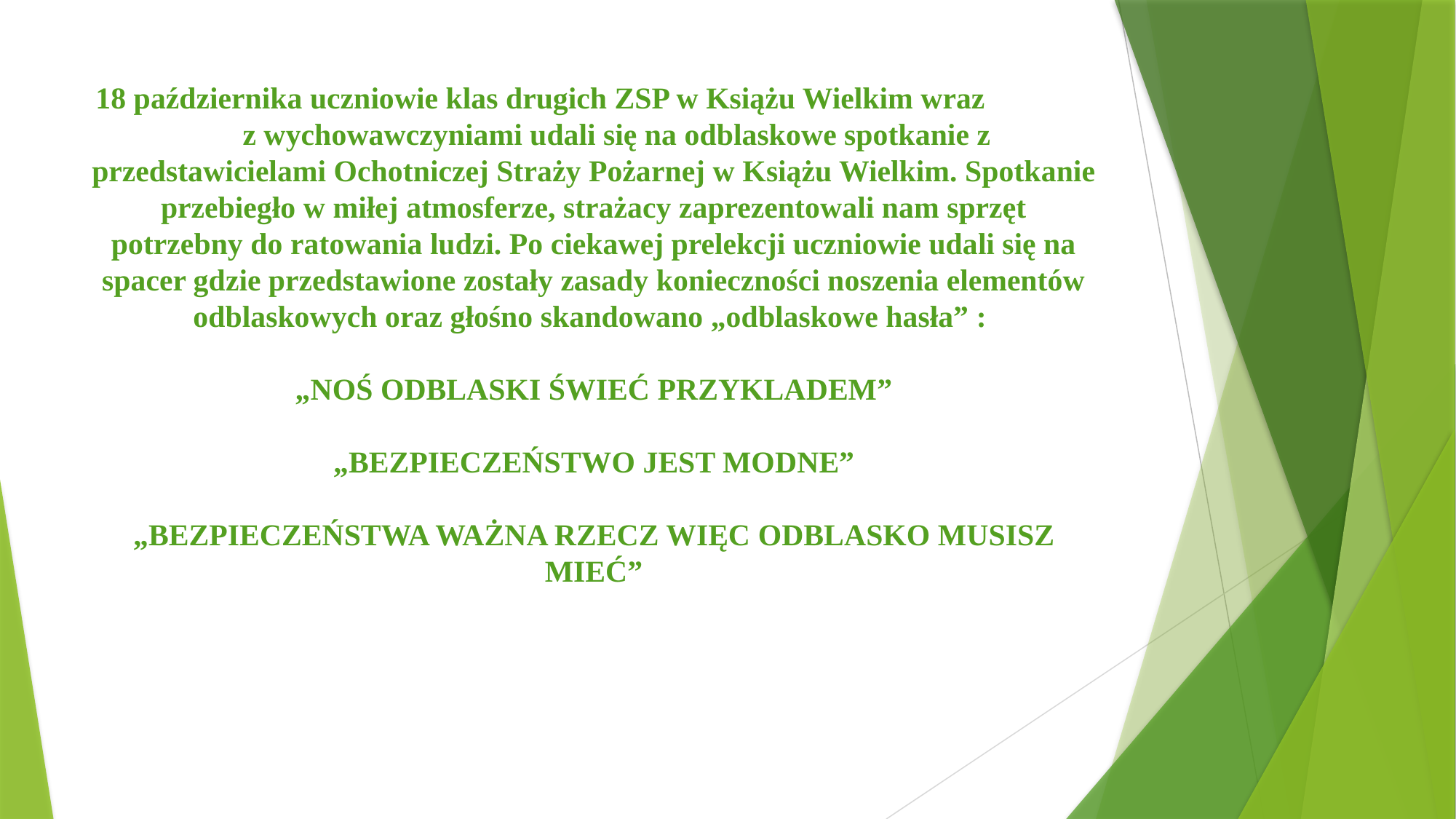

# 18 października uczniowie klas drugich ZSP w Książu Wielkim wraz                     z wychowawczyniami udali się na odblaskowe spotkanie z przedstawicielami Ochotniczej Straży Pożarnej w Książu Wielkim. Spotkanie przebiegło w miłej atmosferze, strażacy zaprezentowali nam sprzęt potrzebny do ratowania ludzi. Po ciekawej prelekcji uczniowie udali się na spacer gdzie przedstawione zostały zasady konieczności noszenia elementów odblaskowych oraz głośno skandowano „odblaskowe hasła” : „NOŚ ODBLASKI ŚWIEĆ PRZYKLADEM” „BEZPIECZEŃSTWO JEST MODNE” „BEZPIECZEŃSTWA WAŻNA RZECZ WIĘC ODBLASKO MUSISZ MIEĆ”